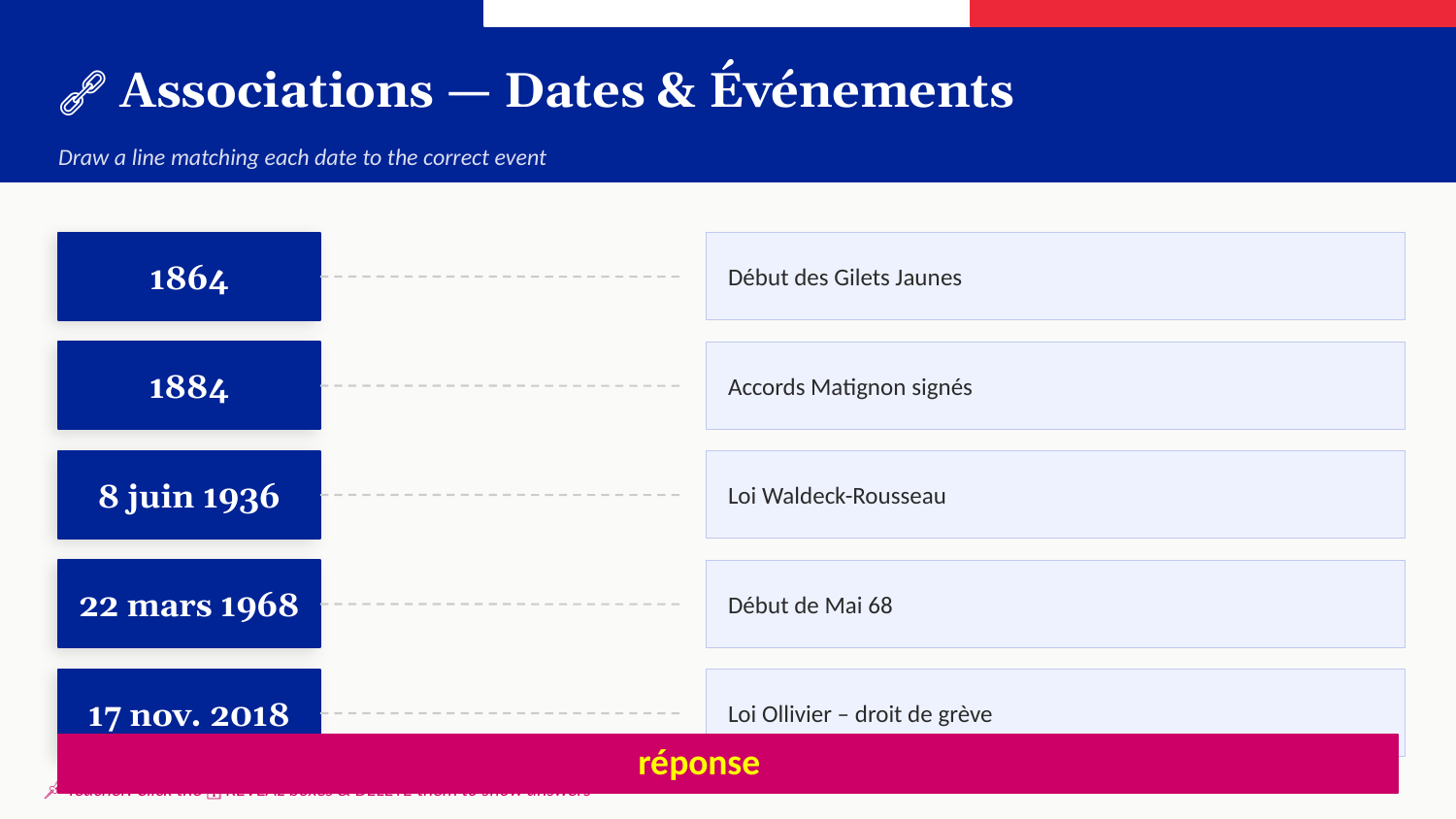

🔗 Associations — Dates & Événements
Draw a line matching each date to the correct event

1864

Début des Gilets Jaunes

1884

Accords Matignon signés

8 juin 1936

Loi Waldeck-Rousseau

22 mars 1968

Début de Mai 68

17 nov. 2018

Loi Ollivier – droit de grève

réponse

✅ Answers: 1864→Ollivier | 1884→Waldeck-Rousseau | 1936→Matignon | 1968→Mai68 | 2018→GiletsJaunes
📌 Teacher: Click the 🔒 REVEAL boxes & DELETE them to show answers